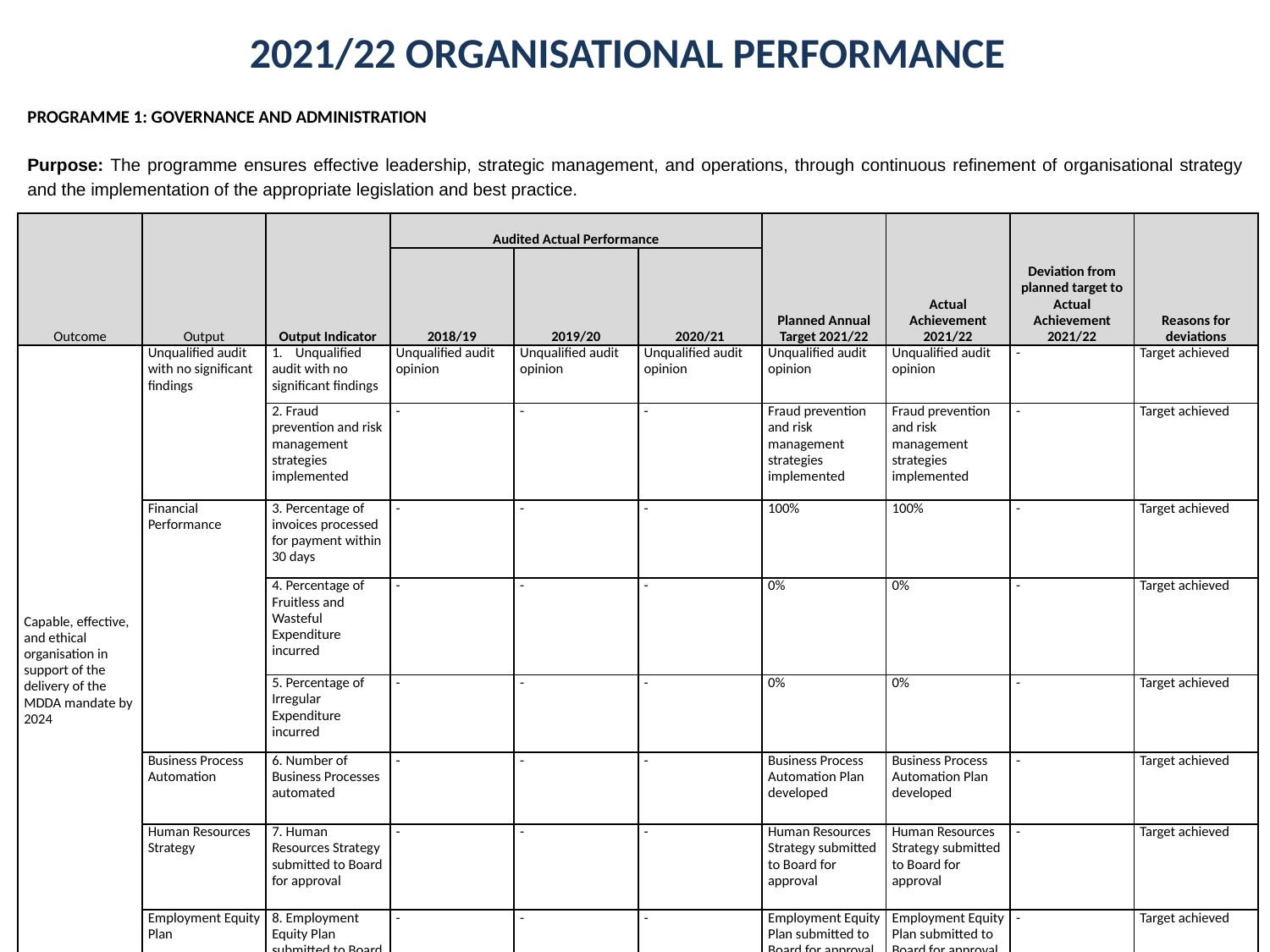

2021/22 ORGANISATIONAL PERFORMANCE
PROGRAMME 1: GOVERNANCE AND ADMINISTRATION

Purpose: The programme ensures effective leadership, strategic management, and operations, through continuous refinement of organisational strategy and the implementation of the appropriate legislation and best practice.
| Outcome | Output | Output Indicator | Audited Actual Performance |  |  | Planned Annual Target 2021/22 | Actual Achievement 2021/22 | Deviation from planned target to Actual Achievement 2021/22 | Reasons for deviations |
| --- | --- | --- | --- | --- | --- | --- | --- | --- | --- |
|  |  |  | 2018/19 | 2019/20 | 2020/21 |  |  |  |  |
| Capable, effective, and ethical organisation in support of the delivery of the MDDA mandate by 2024 | Unqualified audit with no significant findings | 1.    Unqualified audit with no significant findings | Unqualified audit opinion | Unqualified audit opinion | Unqualified audit opinion | Unqualified audit opinion | Unqualified audit opinion | - | Target achieved |
|  |  | 2. Fraud prevention and risk management strategies implemented | - | - | - | Fraud prevention and risk management strategies implemented | Fraud prevention and risk management strategies implemented | - | Target achieved |
|  | Financial Performance | 3. Percentage of invoices processed for payment within 30 days | - | - | - | 100% | 100% | - | Target achieved |
|  |  | 4. Percentage of Fruitless and Wasteful Expenditure incurred | - | - | - | 0% | 0% | - | Target achieved |
|  |  | 5. Percentage of Irregular Expenditure incurred | - | - | - | 0% | 0% | - | Target achieved |
|  | Business Process Automation | 6. Number of Business Processes automated | - | - | - | Business Process Automation Plan developed | Business Process Automation Plan developed | - | Target achieved |
|  | Human Resources Strategy | 7. Human Resources Strategy submitted to Board for approval | - | - | - | Human Resources Strategy submitted to Board for approval | Human Resources Strategy submitted to Board for approval | - | Target achieved |
|  | Employment Equity Plan | 8. Employment Equity Plan submitted to Board for approval | - | - | - | Employment Equity Plan submitted to Board for approval | Employment Equity Plan submitted to Board for approval | - | Target achieved |